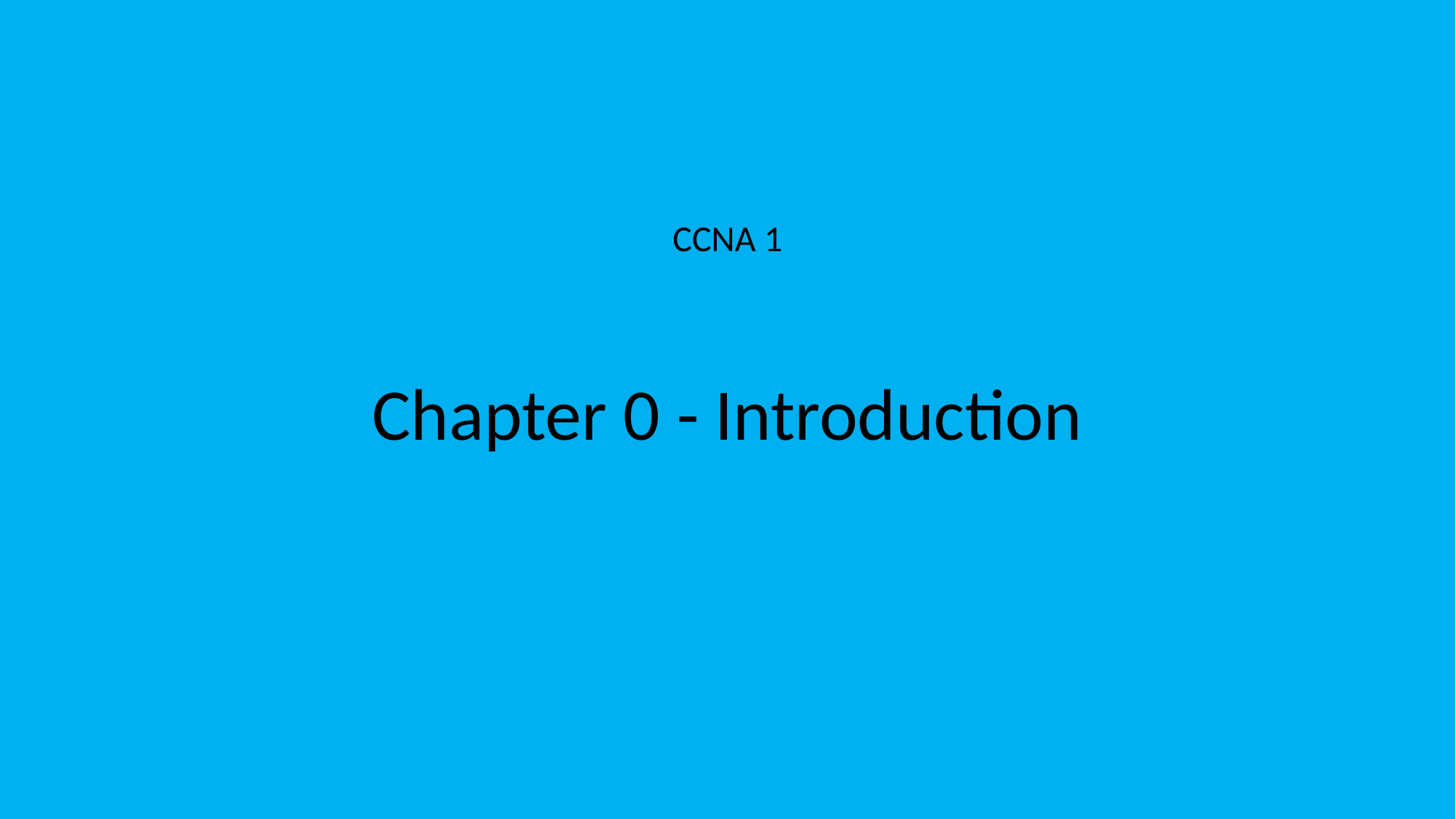

# CCNA 1
Chapter 0 - Introduction